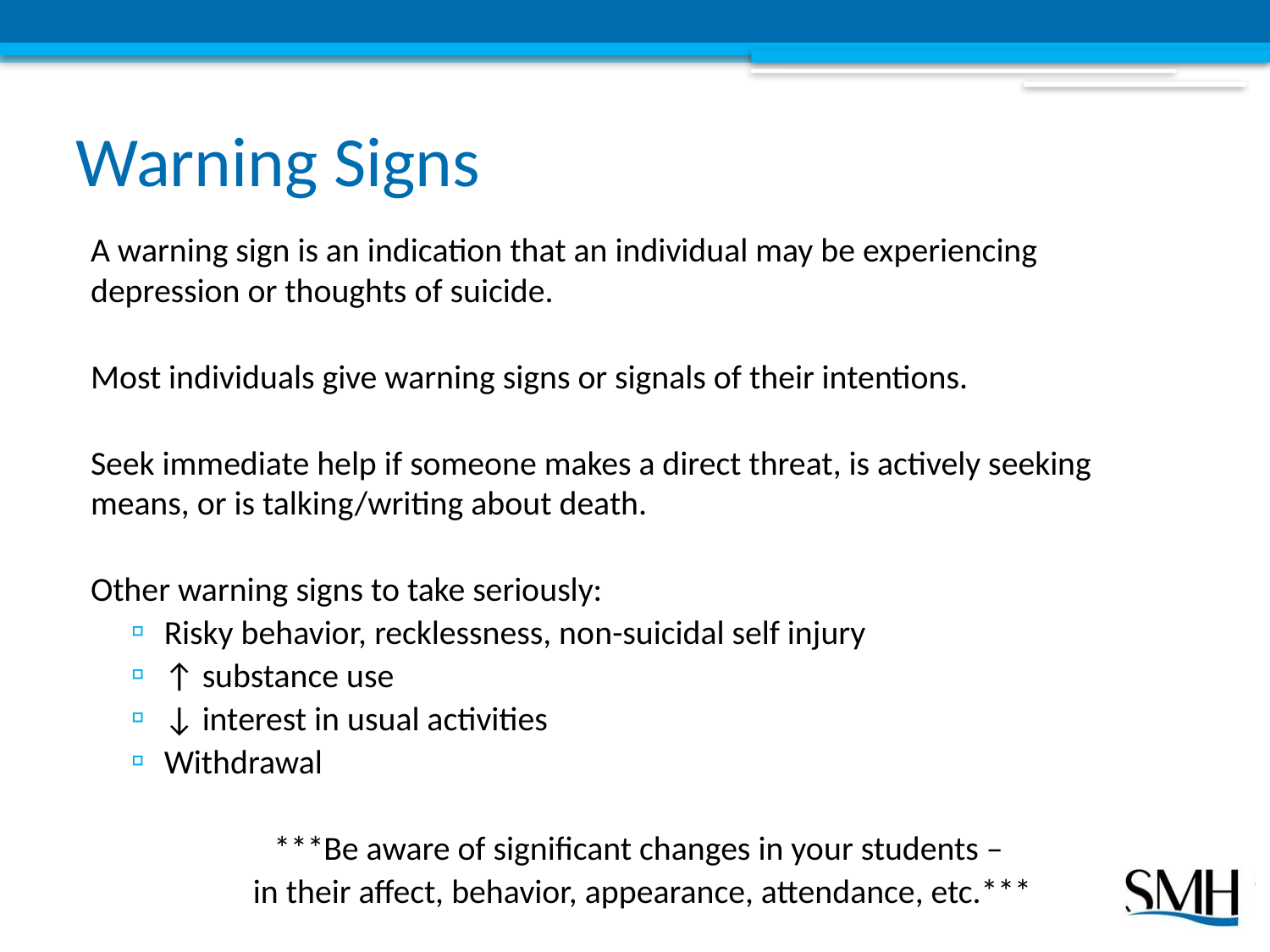

# Warning Signs
A warning sign is an indication that an individual may be experiencing depression or thoughts of suicide.

Most individuals give warning signs or signals of their intentions.

Seek immediate help if someone makes a direct threat, is actively seeking means, or is talking/writing about death.

Other warning signs to take seriously:
Risky behavior, recklessness, non-suicidal self injury
↑ substance use
↓ interest in usual activities
Withdrawal

***Be aware of significant changes in your students –
in their affect, behavior, appearance, attendance, etc.***